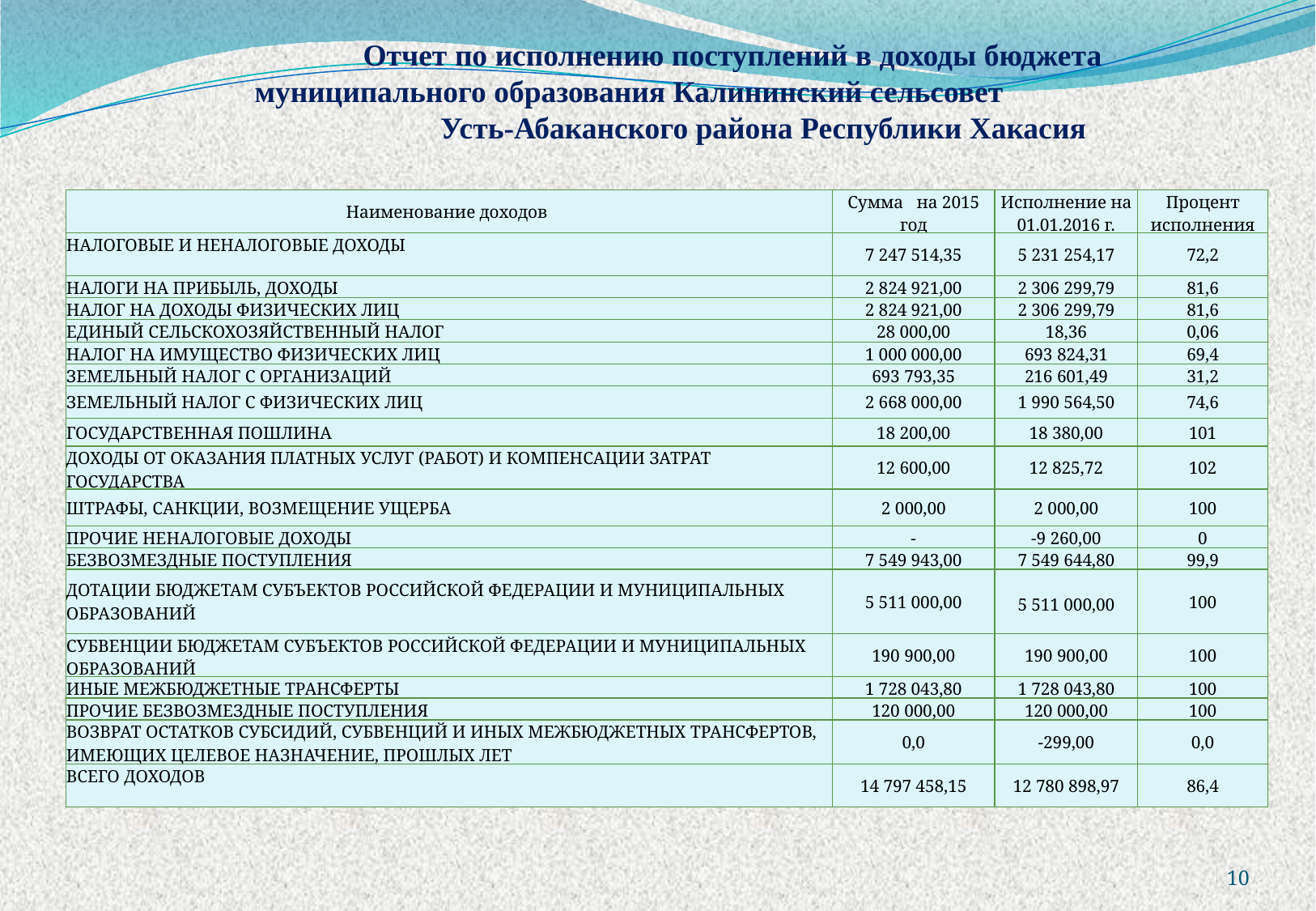

Отчет по исполнению поступлений в доходы бюджета
муниципального образования Калининский сельсовет                             Усть-Абаканского района Республики Хакасия
| Наименование доходов | Сумма на 2015 год | Исполнение на 01.01.2016 г. | Процент исполнения |
| --- | --- | --- | --- |
| НАЛОГОВЫЕ И НЕНАЛОГОВЫЕ ДОХОДЫ | 7 247 514,35 | 5 231 254,17 | 72,2 |
| НАЛОГИ НА ПРИБЫЛЬ, ДОХОДЫ | 2 824 921,00 | 2 306 299,79 | 81,6 |
| НАЛОГ НА ДОХОДЫ ФИЗИЧЕСКИХ ЛИЦ | 2 824 921,00 | 2 306 299,79 | 81,6 |
| ЕДИНЫЙ СЕЛЬСКОХОЗЯЙСТВЕННЫЙ НАЛОГ | 28 000,00 | 18,36 | 0,06 |
| НАЛОГ НА ИМУЩЕСТВО ФИЗИЧЕСКИХ ЛИЦ | 1 000 000,00 | 693 824,31 | 69,4 |
| ЗЕМЕЛЬНЫЙ НАЛОГ С ОРГАНИЗАЦИЙ | 693 793,35 | 216 601,49 | 31,2 |
| ЗЕМЕЛЬНЫЙ НАЛОГ С ФИЗИЧЕСКИХ ЛИЦ | 2 668 000,00 | 1 990 564,50 | 74,6 |
| ГОСУДАРСТВЕННАЯ ПОШЛИНА | 18 200,00 | 18 380,00 | 101 |
| ДОХОДЫ ОТ ОКАЗАНИЯ ПЛАТНЫХ УСЛУГ (РАБОТ) И КОМПЕНСАЦИИ ЗАТРАТ ГОСУДАРСТВА | 12 600,00 | 12 825,72 | 102 |
| ШТРАФЫ, САНКЦИИ, ВОЗМЕЩЕНИЕ УЩЕРБА | 2 000,00 | 2 000,00 | 100 |
| ПРОЧИЕ НЕНАЛОГОВЫЕ ДОХОДЫ | - | -9 260,00 | 0 |
| БЕЗВОЗМЕЗДНЫЕ ПОСТУПЛЕНИЯ | 7 549 943,00 | 7 549 644,80 | 99,9 |
| ДОТАЦИИ БЮДЖЕТАМ СУБЪЕКТОВ РОССИЙСКОЙ ФЕДЕРАЦИИ И МУНИЦИПАЛЬНЫХ ОБРАЗОВАНИЙ | 5 511 000,00 | 5 511 000,00 | 100 |
| СУБВЕНЦИИ БЮДЖЕТАМ СУБЪЕКТОВ РОССИЙСКОЙ ФЕДЕРАЦИИ И МУНИЦИПАЛЬНЫХ ОБРАЗОВАНИЙ | 190 900,00 | 190 900,00 | 100 |
| ИНЫЕ МЕЖБЮДЖЕТНЫЕ ТРАНСФЕРТЫ | 1 728 043,80 | 1 728 043,80 | 100 |
| ПРОЧИЕ БЕЗВОЗМЕЗДНЫЕ ПОСТУПЛЕНИЯ | 120 000,00 | 120 000,00 | 100 |
| ВОЗВРАТ ОСТАТКОВ СУБСИДИЙ, СУБВЕНЦИЙ И ИНЫХ МЕЖБЮДЖЕТНЫХ ТРАНСФЕРТОВ, ИМЕЮЩИХ ЦЕЛЕВОЕ НАЗНАЧЕНИЕ, ПРОШЛЫХ ЛЕТ | 0,0 | -299,00 | 0,0 |
| ВСЕГО ДОХОДОВ | 14 797 458,15 | 12 780 898,97 | 86,4 |

10